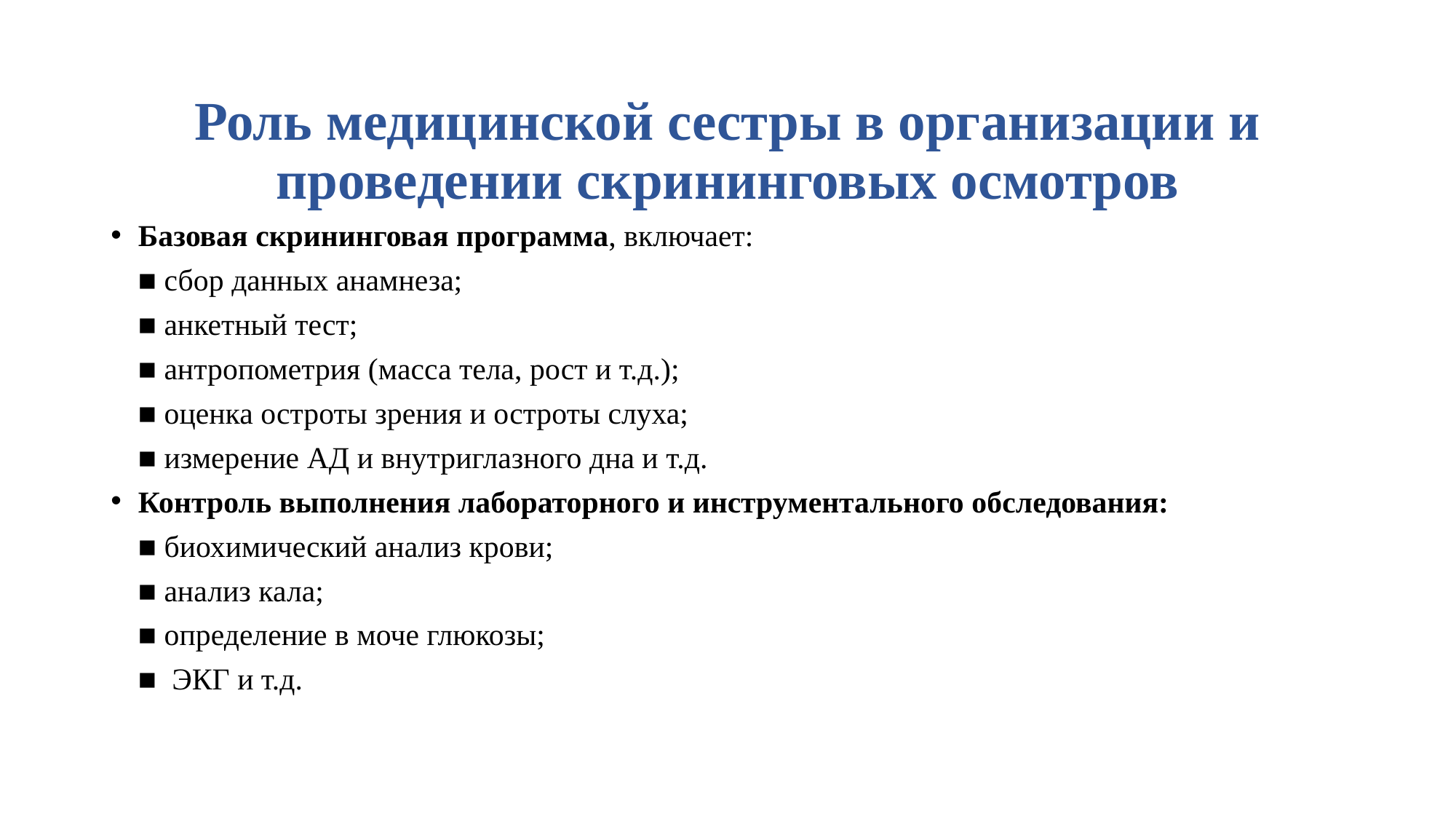

# Роль медицинской сестры в организации и проведении скрининговых осмотров
Базовая скрининговая программа, включает:
	■ сбор данных анамнеза;
	■ анкетный тест;
	■ антропометрия (масса тела, рост и т.д.);
	■ оценка остроты зрения и остроты слуха;
	■ измерение АД и внутриглазного дна и т.д.
Контроль выполнения лабораторного и инструментального обследования:
	■ биохимический анализ крови;
	■ анализ кала;
	■ определение в моче глюкозы;
	■  ЭКГ и т.д.